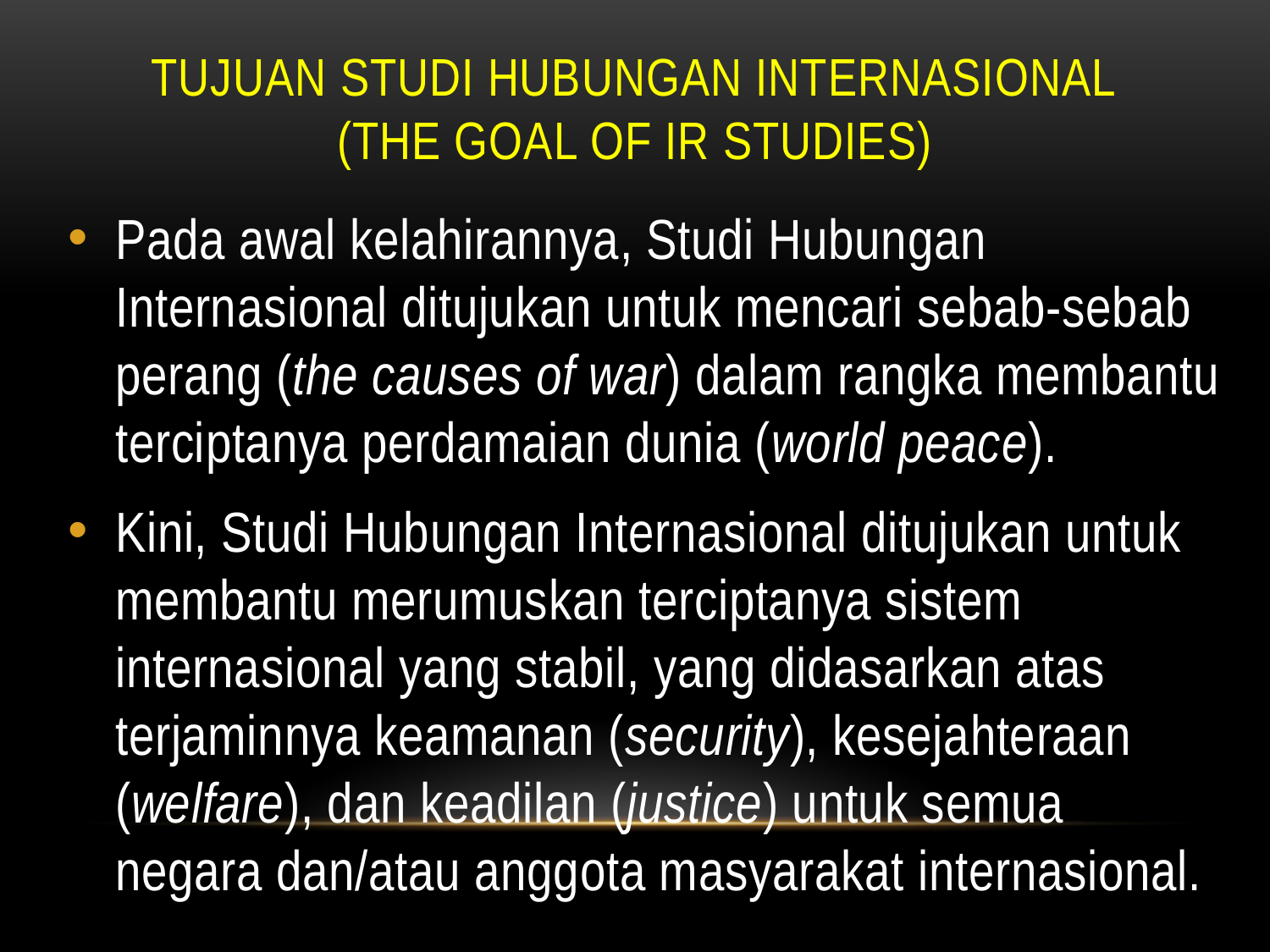

# TUJUAN STUDI HUBUNGAN INTERNASIONAL (THE GOAL OF IR STUDIES)
Pada awal kelahirannya, Studi Hubungan Internasional ditujukan untuk mencari sebab-sebab perang (the causes of war) dalam rangka membantu terciptanya perdamaian dunia (world peace).
Kini, Studi Hubungan Internasional ditujukan untuk membantu merumuskan terciptanya sistem internasional yang stabil, yang didasarkan atas terjaminnya keamanan (security), kesejahteraan (welfare), dan keadilan (justice) untuk semua negara dan/atau anggota masyarakat internasional.